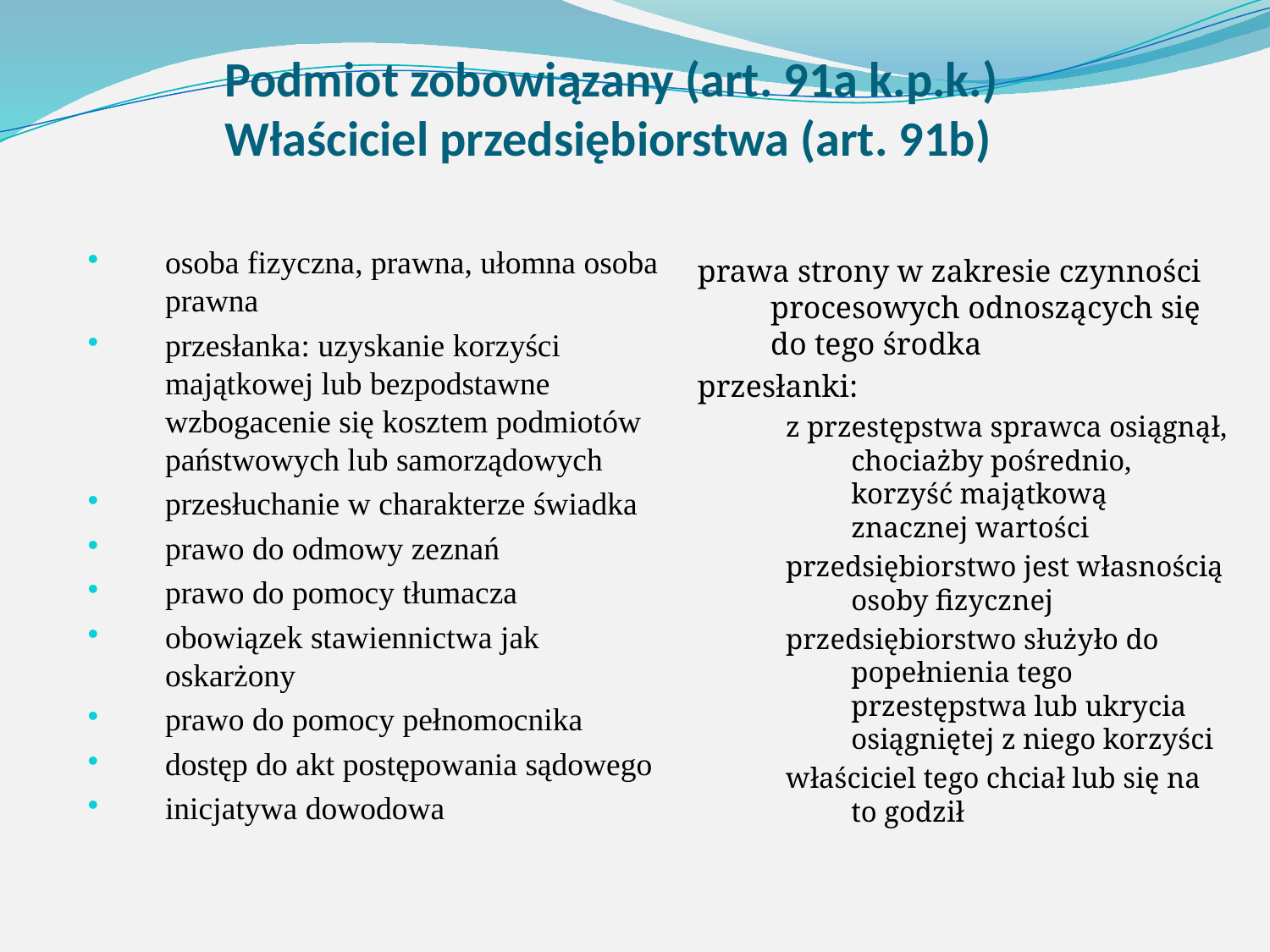

Podmiot zobowiązany (art. 91a k.p.k.)		Właściciel przedsiębiorstwa (art. 91b)
osoba fizyczna, prawna, ułomna osoba prawna
przesłanka: uzyskanie korzyści majątkowej lub bezpodstawne wzbogacenie się kosztem podmiotów państwowych lub samorządowych
przesłuchanie w charakterze świadka
prawo do odmowy zeznań
prawo do pomocy tłumacza
obowiązek stawiennictwa jak oskarżony
prawo do pomocy pełnomocnika
dostęp do akt postępowania sądowego
inicjatywa dowodowa
prawa strony w zakresie czynności procesowych odnoszących się do tego środka
przesłanki:
z przestępstwa sprawca osiągnął, chociażby pośrednio, korzyść majątkową znacznej wartości
przedsiębiorstwo jest własnością osoby fizycznej
przedsiębiorstwo służyło do popełnienia tego przestępstwa lub ukrycia osiągniętej z niego korzyści
właściciel tego chciał lub się na to godził